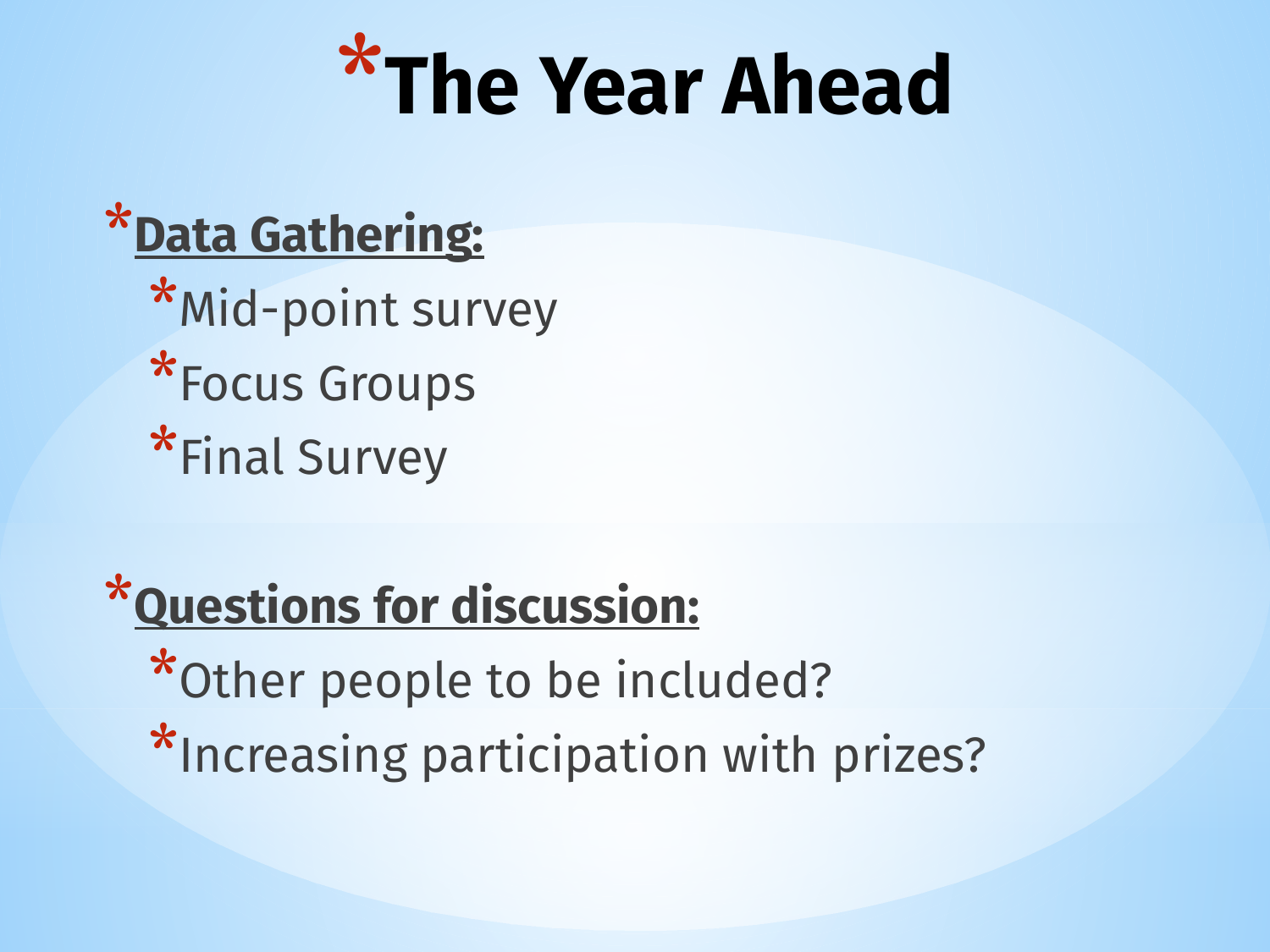

# The Year Ahead
Data Gathering:
Mid-point survey
Focus Groups
Final Survey

Questions for discussion:
Other people to be included?
Increasing participation with prizes?